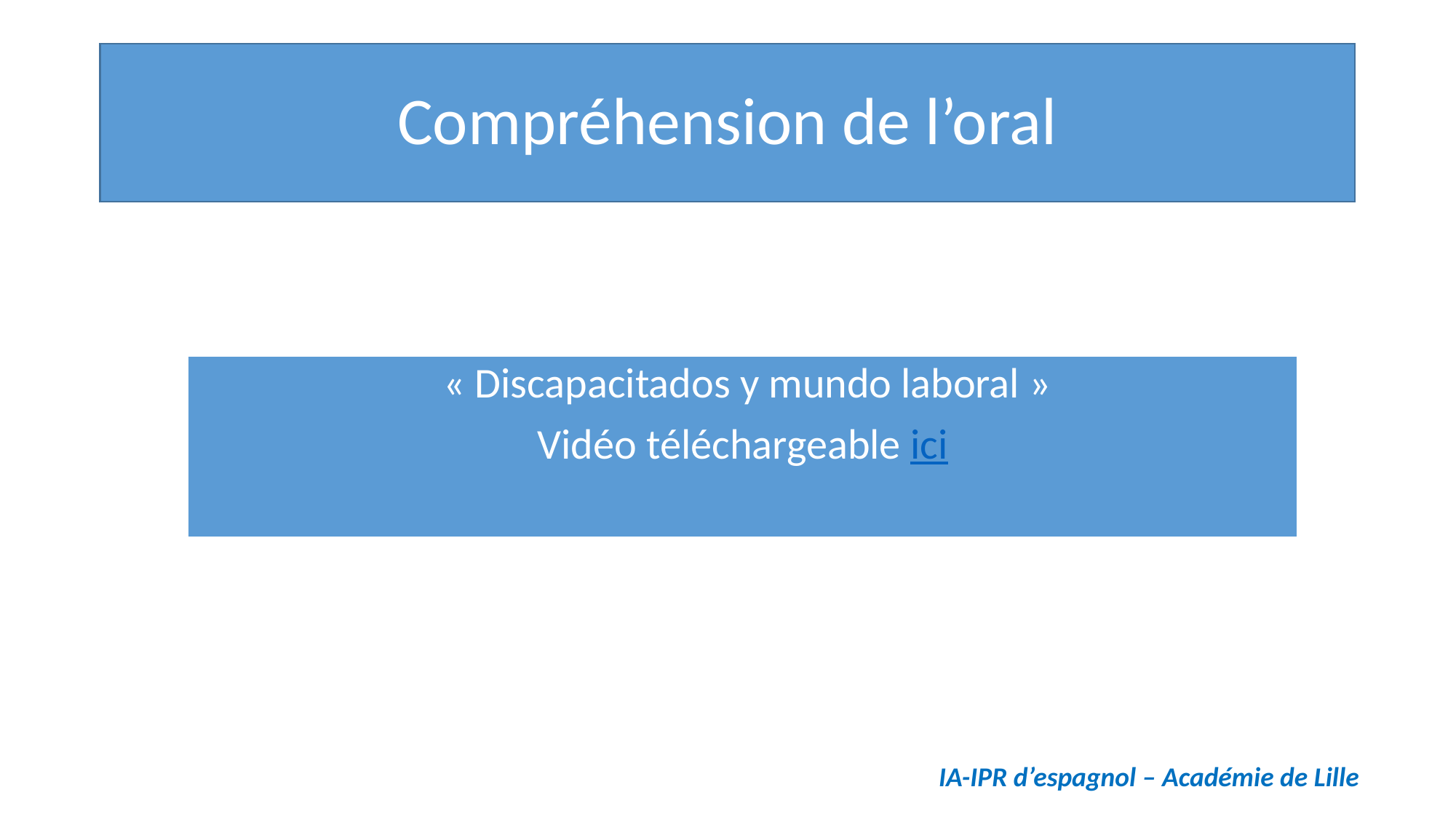

# Compréhension de l’oral
 « Discapacitados y mundo laboral »
Vidéo téléchargeable ici
IA-IPR d’espagnol – Académie de Lille